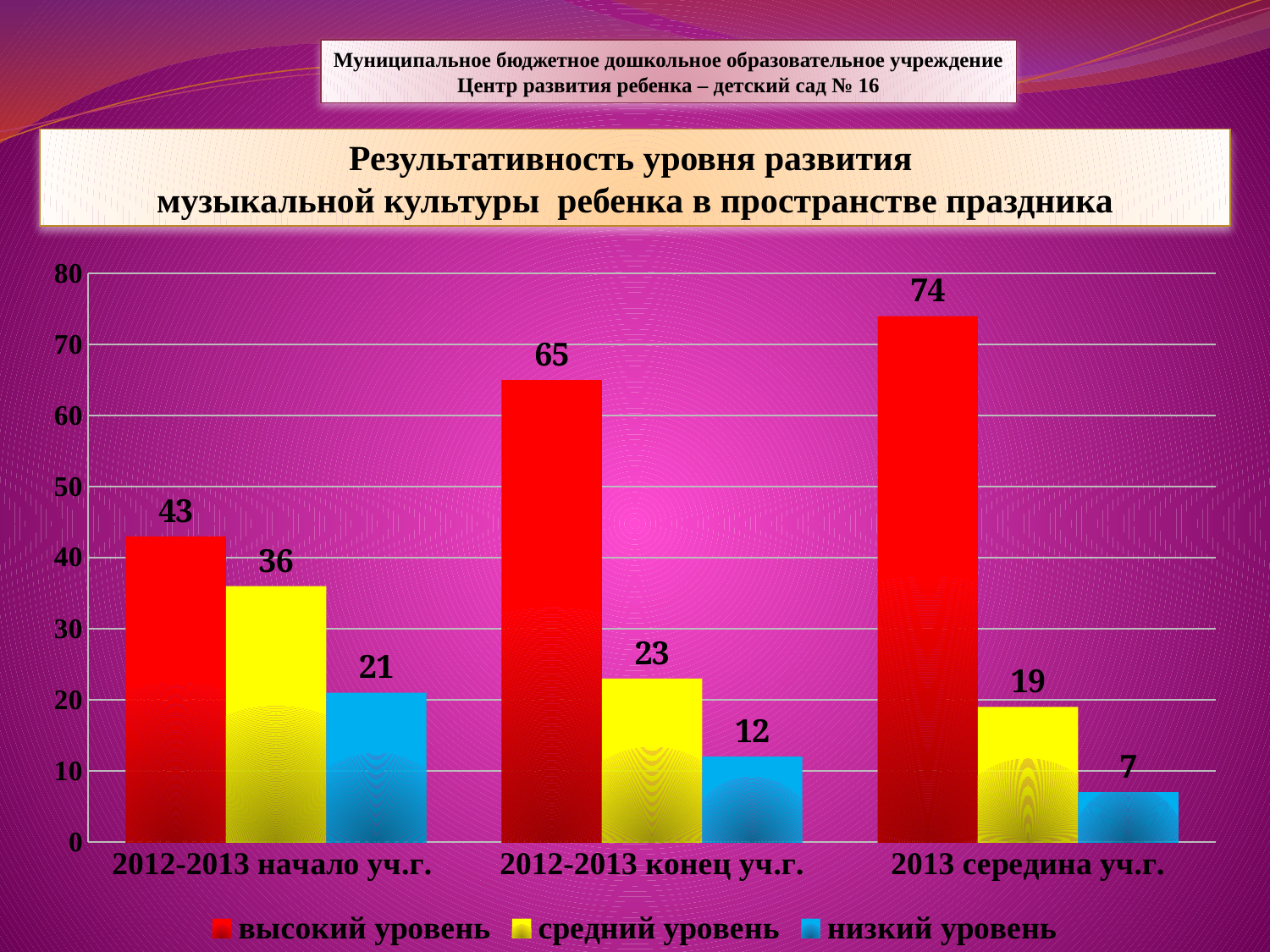

Муниципальное бюджетное дошкольное образовательное учреждение
Центр развития ребенка – детский сад № 16
Результативность уровня развития
музыкальной культуры  ребенка в пространстве праздника

### Chart

| Category | высокий уровень | средний уровень | низкий уровень |
|---|---|---|---|
| 2012-2013 начало уч.г.  | 43.0 | 36.0 | 21.0 |
| 2012-2013 конец уч.г. | 65.0 | 23.0 | 12.0 |
| 2013 середина уч.г. | 74.0 | 19.0 | 7.0 |